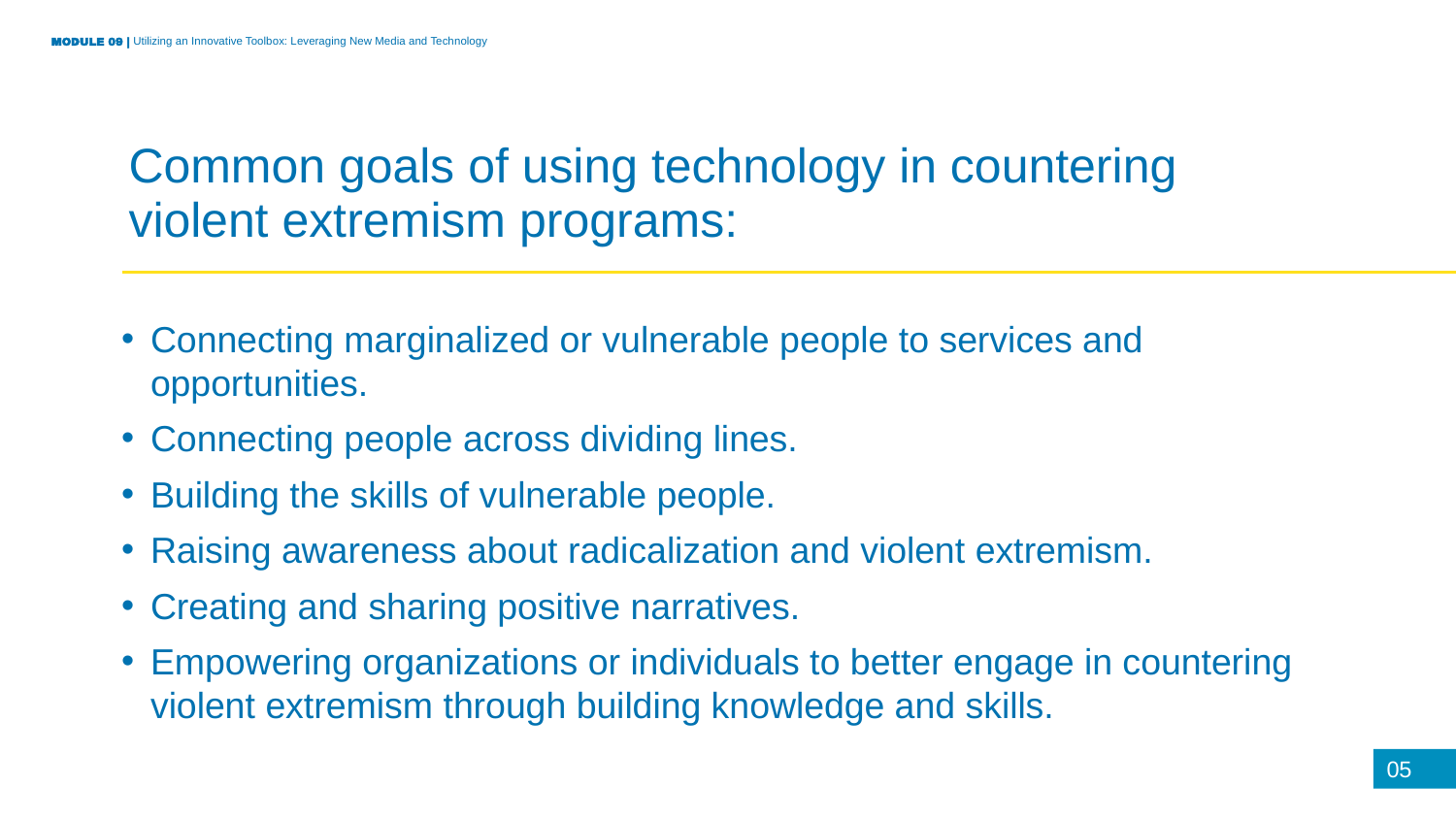

MODULE 09 | Utilizing an Innovative Toolbox: Leveraging New Media and Technology
Common goals of using technology in countering violent extremism programs:
Connecting marginalized or vulnerable people to services and opportunities.
Connecting people across dividing lines.
Building the skills of vulnerable people.
Raising awareness about radicalization and violent extremism.
Creating and sharing positive narratives.
Empowering organizations or individuals to better engage in countering violent extremism through building knowledge and skills.

05